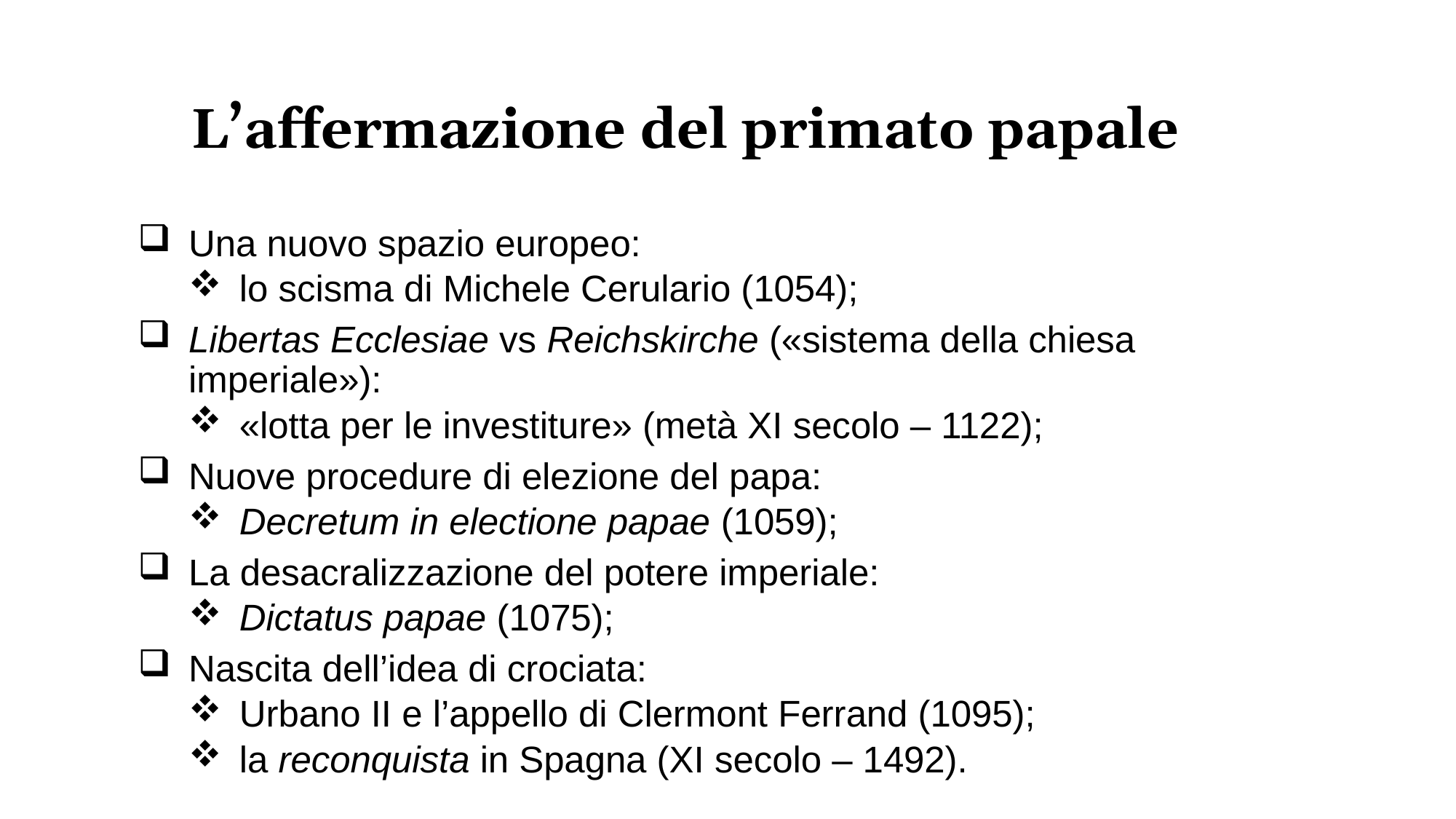

L’affermazione del primato papale

Una nuovo spazio europeo:
lo scisma di Michele Cerulario (1054);
Libertas Ecclesiae vs Reichskirche («sistema della chiesa imperiale»):
«lotta per le investiture» (metà XI secolo – 1122);
Nuove procedure di elezione del papa:
Decretum in electione papae (1059);
La desacralizzazione del potere imperiale:
Dictatus papae (1075);
Nascita dell’idea di crociata:
Urbano II e l’appello di Clermont Ferrand (1095);
la reconquista in Spagna (XI secolo – 1492).